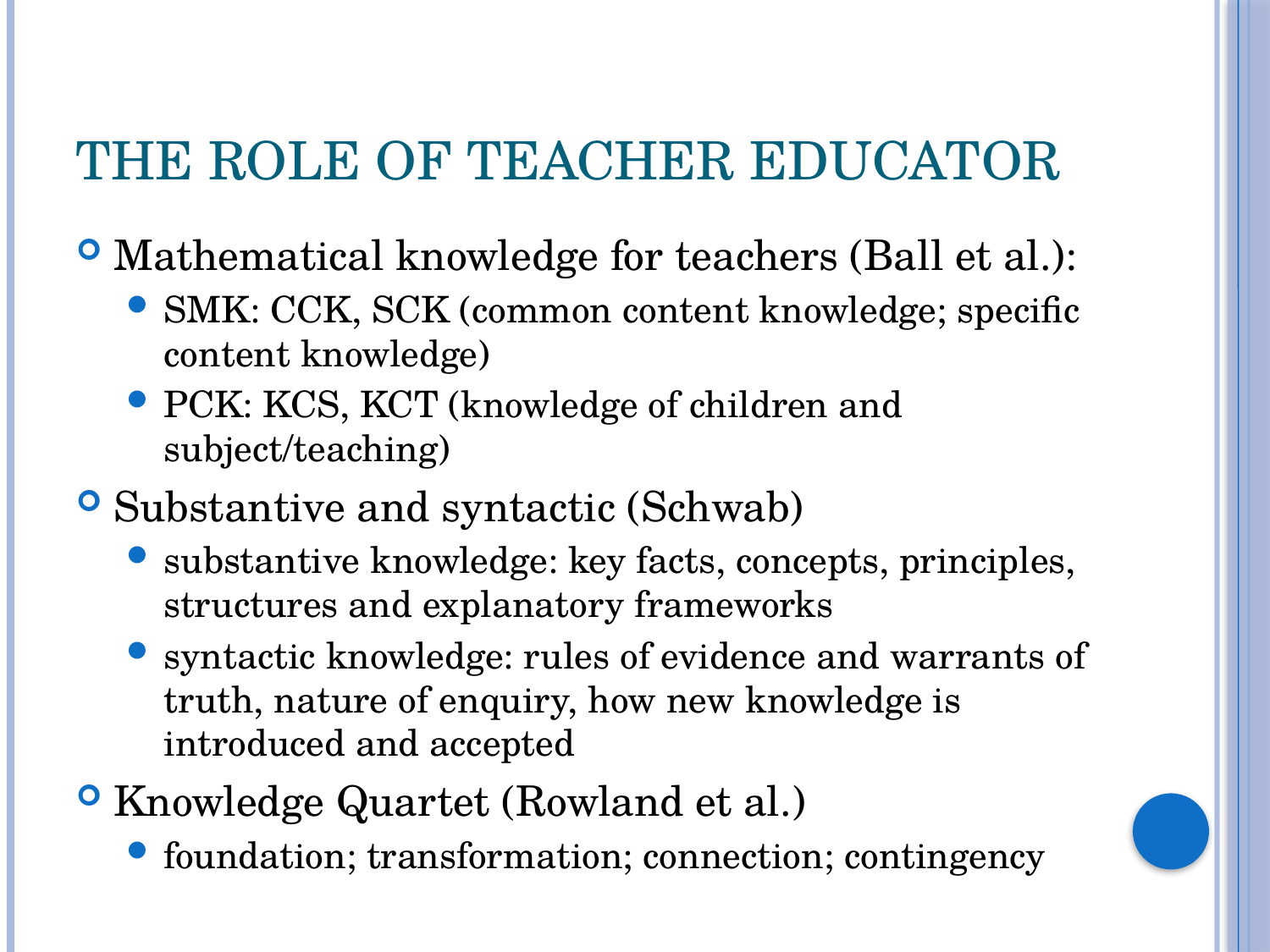

# The role of teacher educator
Mathematical knowledge for teachers (Ball et al.):
SMK: CCK, SCK (common content knowledge; specific content knowledge)
PCK: KCS, KCT (knowledge of children and subject/teaching)
Substantive and syntactic (Schwab)
substantive knowledge: key facts, concepts, principles, structures and explanatory frameworks
syntactic knowledge: rules of evidence and warrants of truth, nature of enquiry, how new knowledge is introduced and accepted
Knowledge Quartet (Rowland et al.)
foundation; transformation; connection; contingency